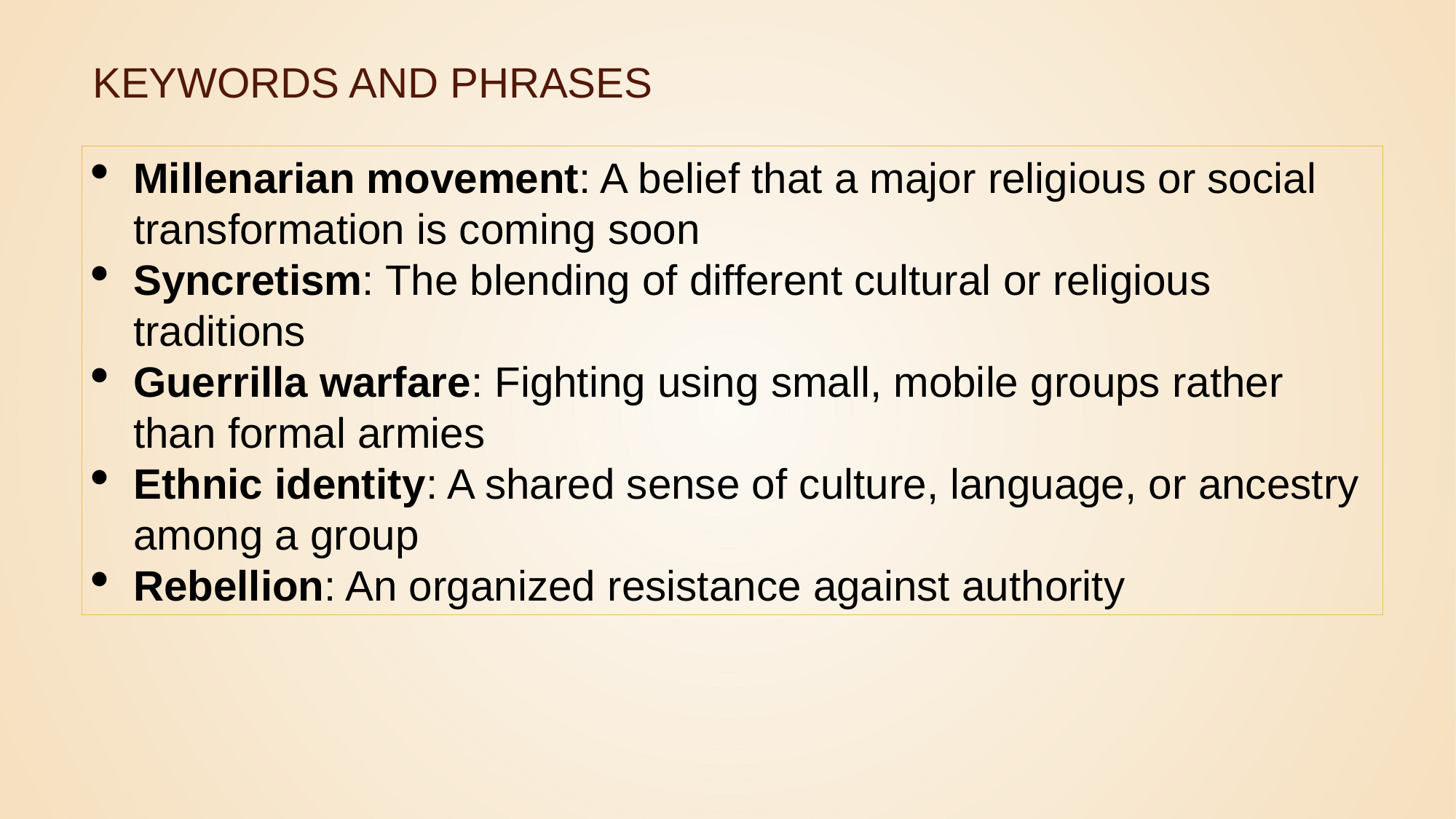

# Keywords and Phrases
Millenarian movement: A belief that a major religious or social transformation is coming soon
Syncretism: The blending of different cultural or religious traditions
Guerrilla warfare: Fighting using small, mobile groups rather than formal armies
Ethnic identity: A shared sense of culture, language, or ancestry among a group
Rebellion: An organized resistance against authority